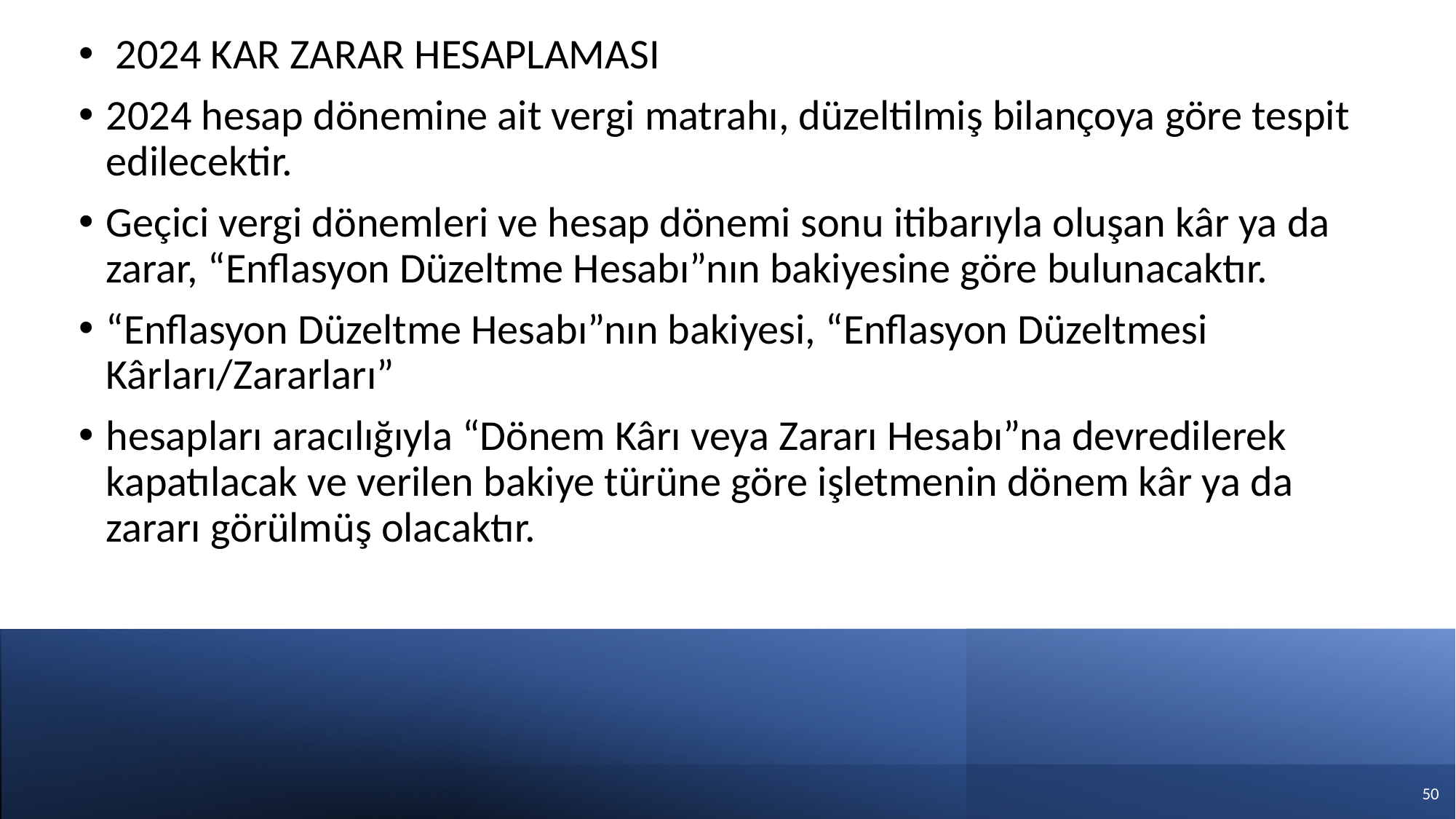

2024 KAR ZARAR HESAPLAMASI
2024 hesap dönemine ait vergi matrahı, düzeltilmiş bilançoya göre tespit edilecektir.
Geçici vergi dönemleri ve hesap dönemi sonu itibarıyla oluşan kâr ya da zarar, “Enflasyon Düzeltme Hesabı”nın bakiyesine göre bulunacaktır.
“Enflasyon Düzeltme Hesabı”nın bakiyesi, “Enflasyon Düzeltmesi Kârları/Zararları”
hesapları aracılığıyla “Dönem Kârı veya Zararı Hesabı”na devredilerek kapatılacak ve verilen bakiye türüne göre işletmenin dönem kâr ya da zararı görülmüş olacaktır.

50